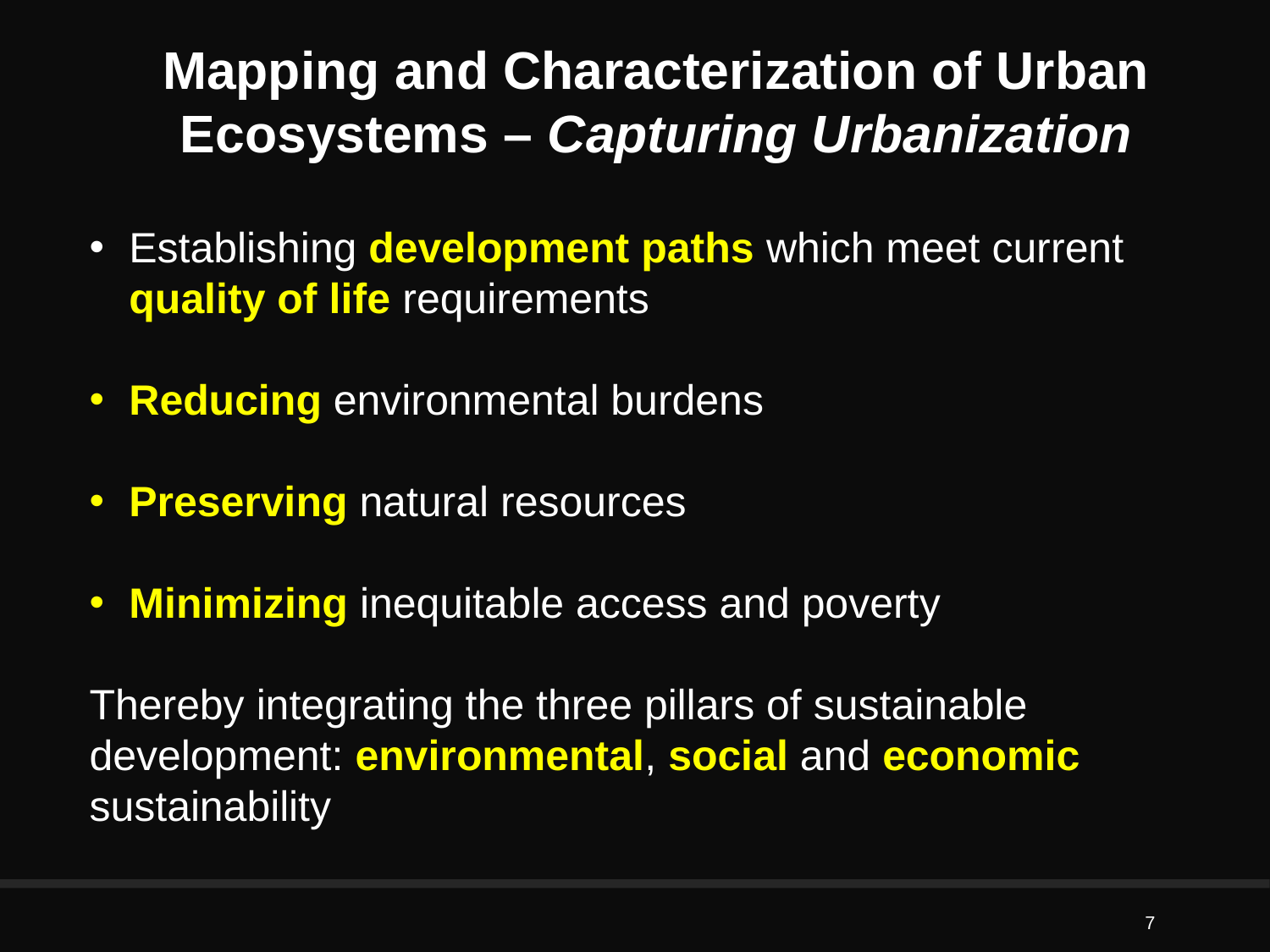

Mapping and Characterization of Urban Ecosystems – Capturing Urbanization
Establishing development paths which meet current quality of life requirements

Reducing environmental burdens

Preserving natural resources

Minimizing inequitable access and poverty

Thereby integrating the three pillars of sustainable development: environmental, social and economic sustainability
7